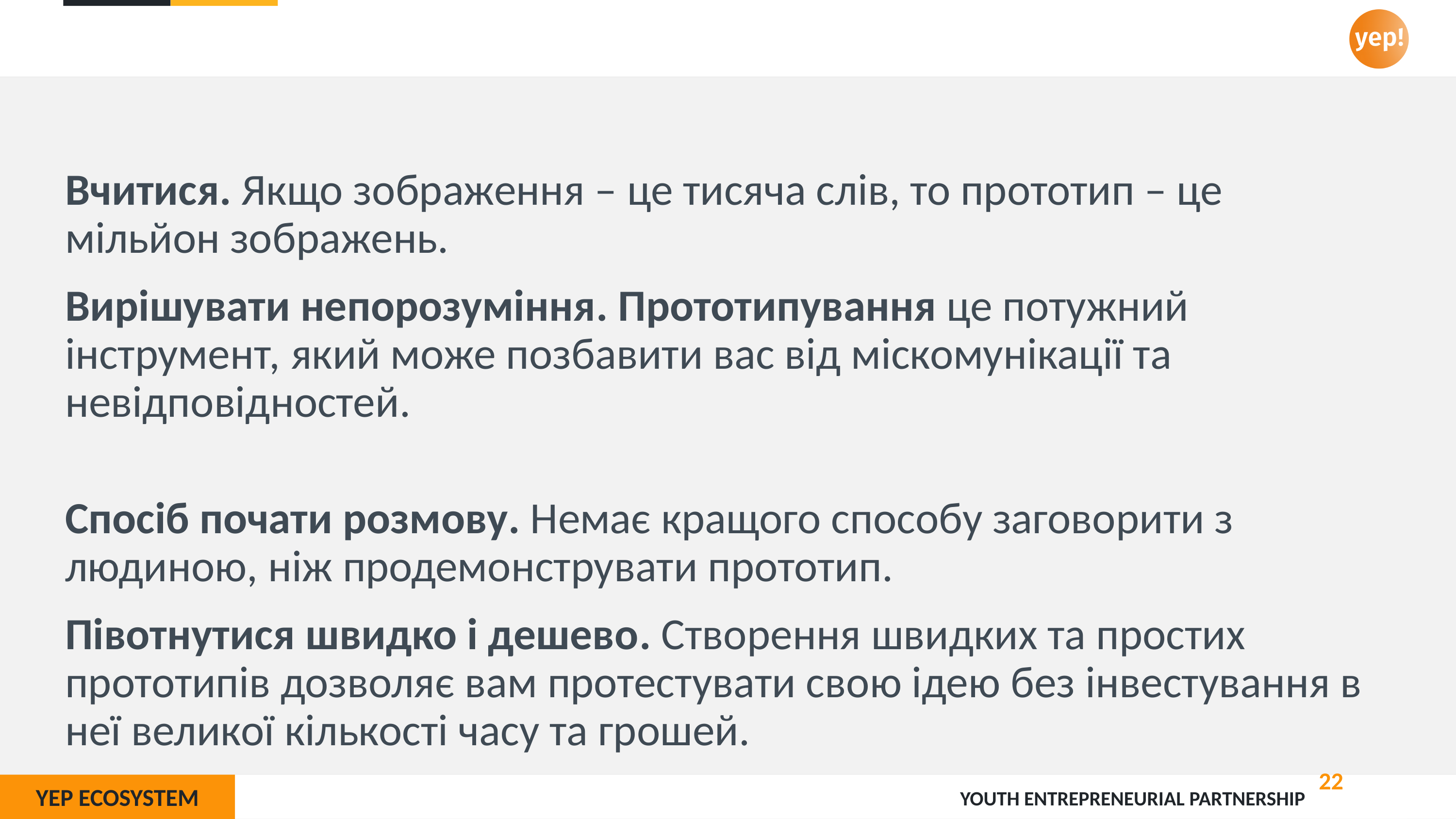

Вчитися. Якщо зображення – це тисяча слів, то прототип – це мільйон зображень.
Вирішувати непорозуміння. Прототипування це потужний інструмент, який може позбавити вас від міскомунікації та невідповідностей.
Спосіб почати розмову. Немає кращого способу заговорити з людиною, ніж продемонструвати прототип.
Півотнутися швидко і дешево. Створення швидких та простих прототипів дозволяє вам протестувати свою ідею без інвестування в неї великої кількості часу та грошей.
22